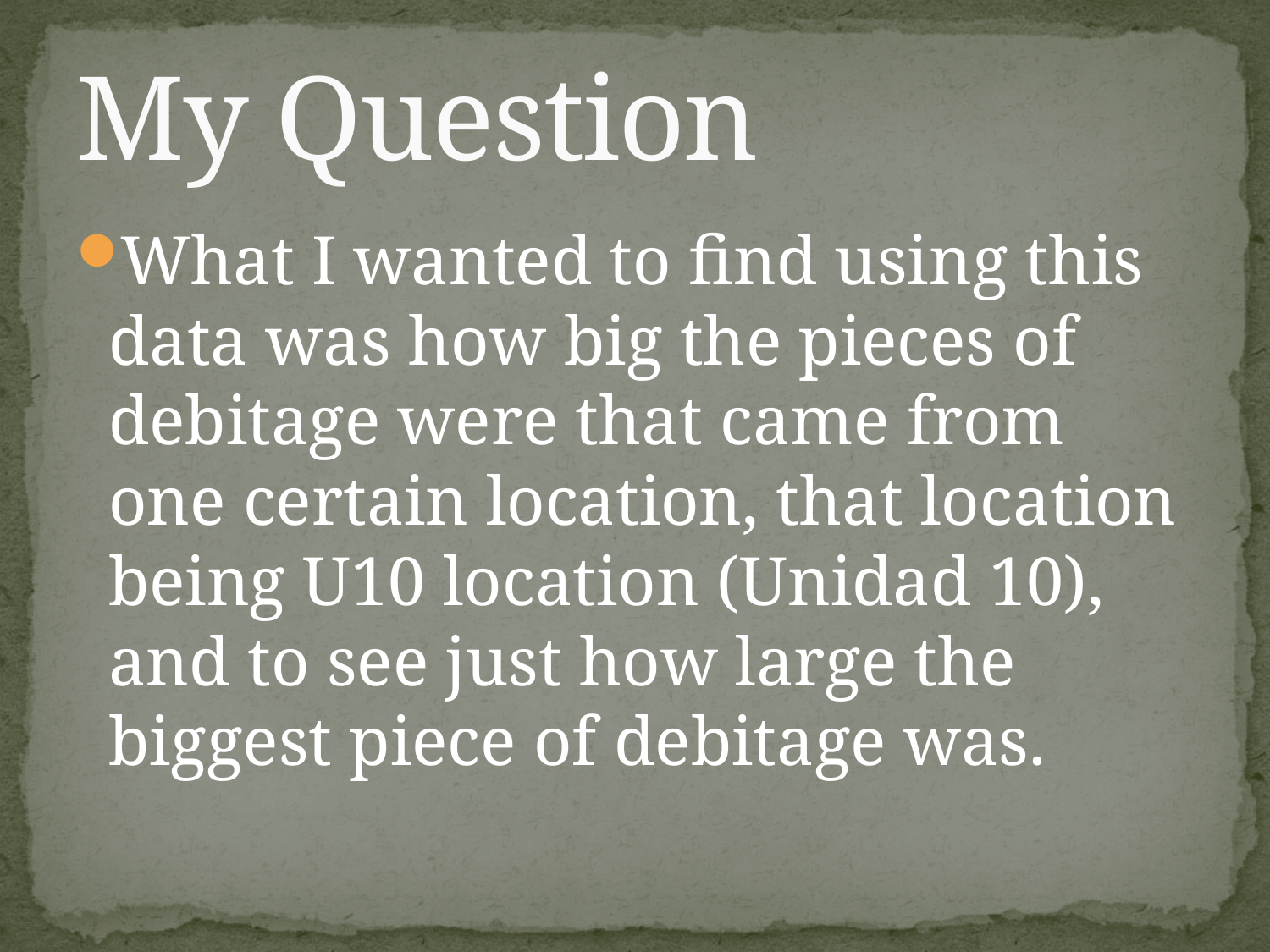

# My Question
What I wanted to find using this data was how big the pieces of debitage were that came from one certain location, that location being U10 location (Unidad 10), and to see just how large the biggest piece of debitage was.